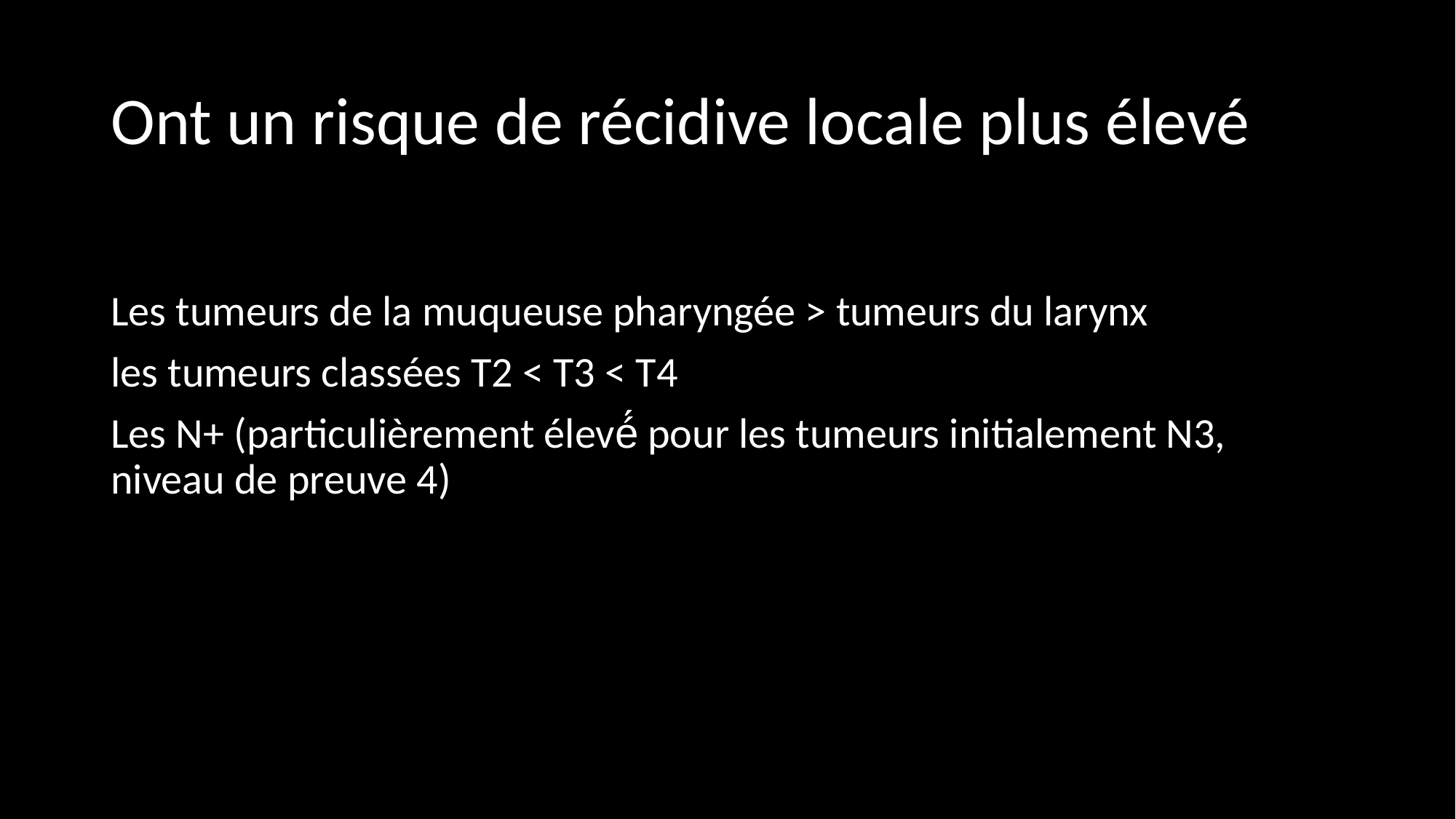

# Ont un risque de récidive locale plus élevé

Les tumeurs de la muqueuse pharyngée > tumeurs du larynx
les tumeurs classées T2 < T3 < T4
Les N+ (particulièrement élevé́ pour les tumeurs initialement N3,  niveau de preuve 4)